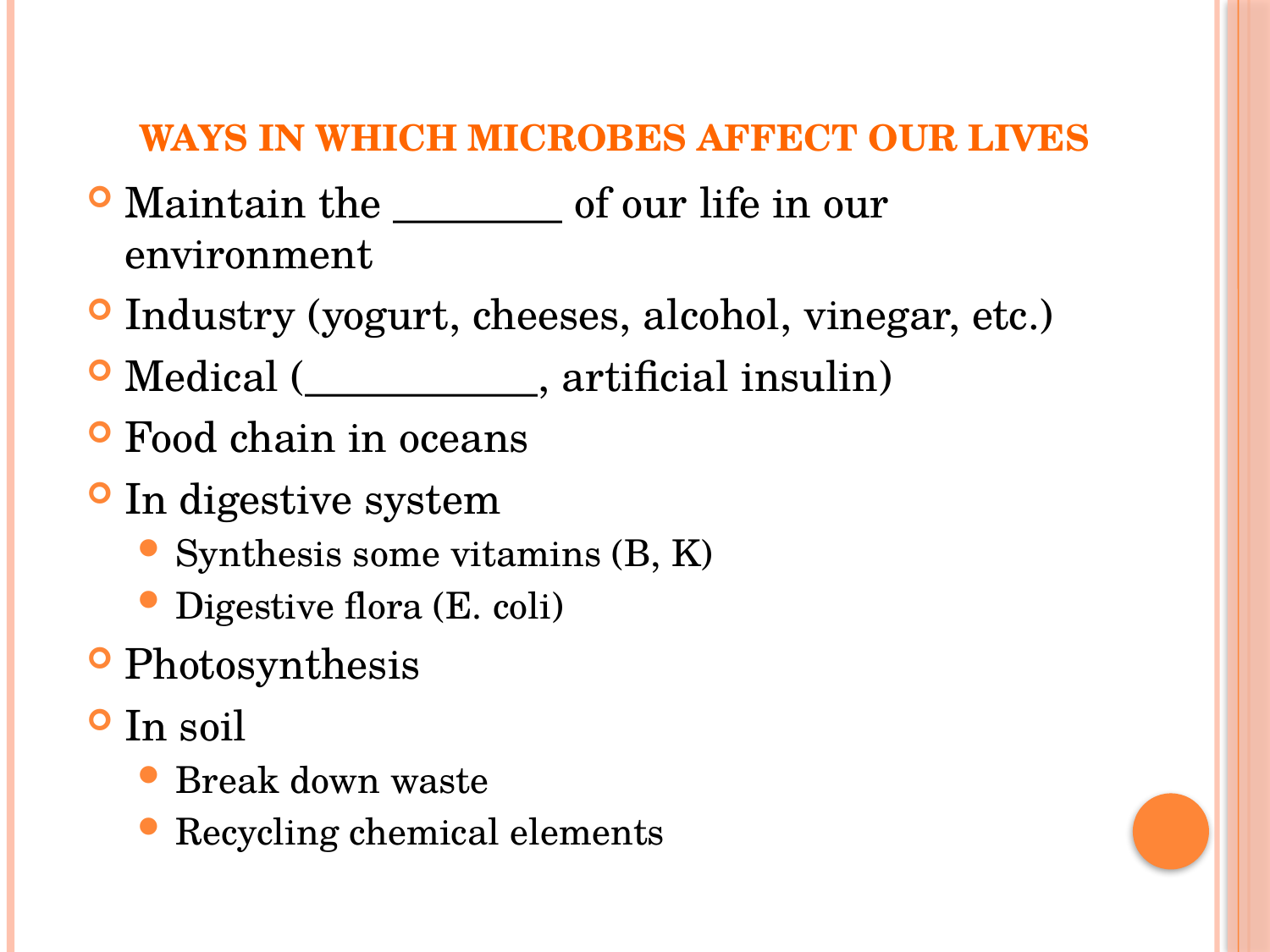

# ways in which microbes affect our lives
Maintain the ________ of our life in our environment
Industry (yogurt, cheeses, alcohol, vinegar, etc.)
Medical (___________, artificial insulin)
Food chain in oceans
In digestive system
Synthesis some vitamins (B, K)
Digestive flora (E. coli)
Photosynthesis
In soil
Break down waste
Recycling chemical elements